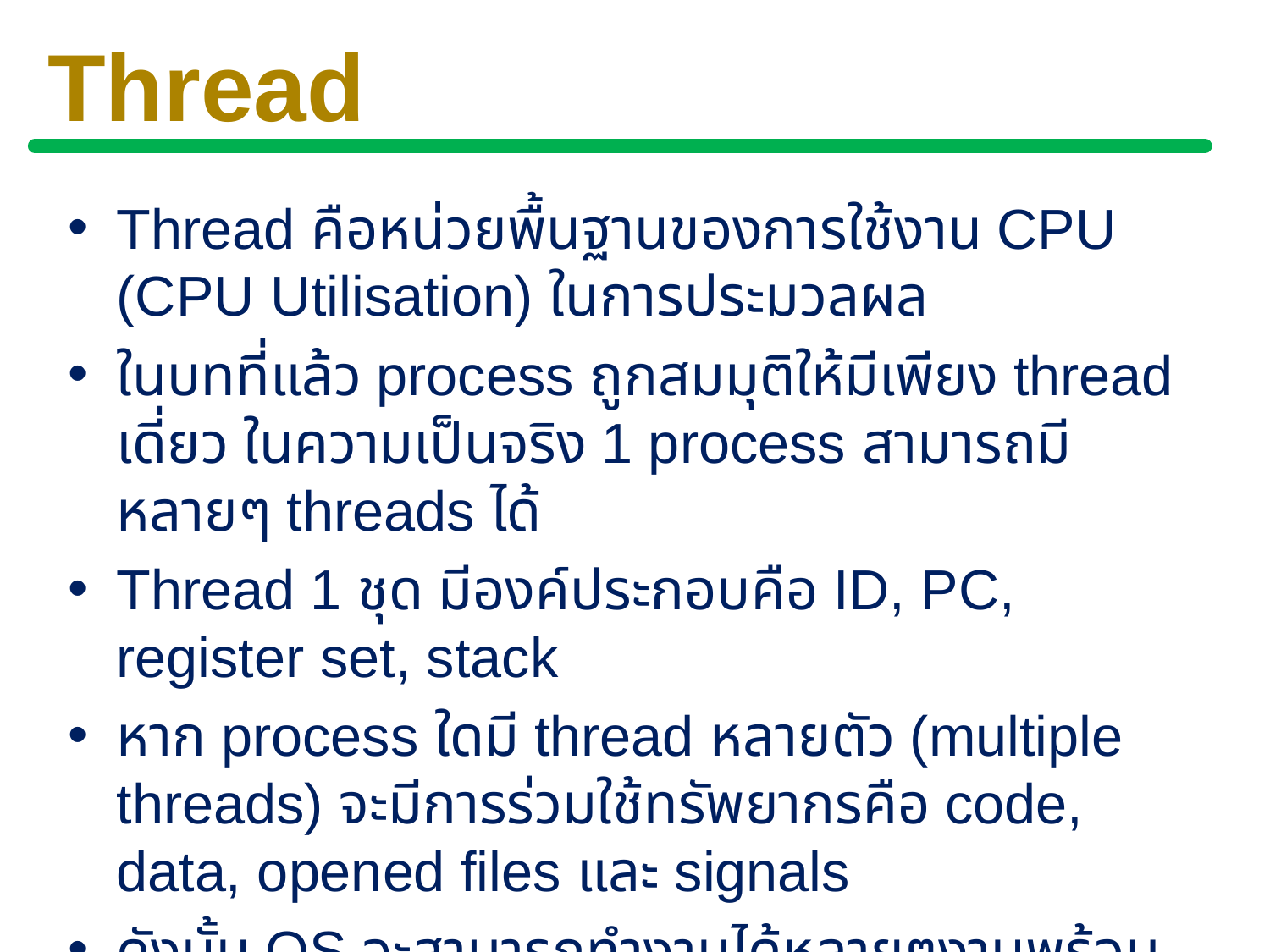

# Thread
Thread คือหน่วยพื้นฐานของการใช้งาน CPU (CPU Utilisation) ในการประมวลผล
ในบทที่แล้ว process ถูกสมมุติให้มีเพียง thread เดี่ยว ในความเป็นจริง 1 process สามารถมีหลายๆ threads ได้
Thread 1 ชุด มีองค์ประกอบคือ ID, PC, register set, stack
หาก process ใดมี thread หลายตัว (multiple threads) จะมีการร่วมใช้ทรัพยากรคือ code, data, opened files และ signals
ดังนั้น OS จะสามารถทำงานได้หลายๆงานพร้อมกัน